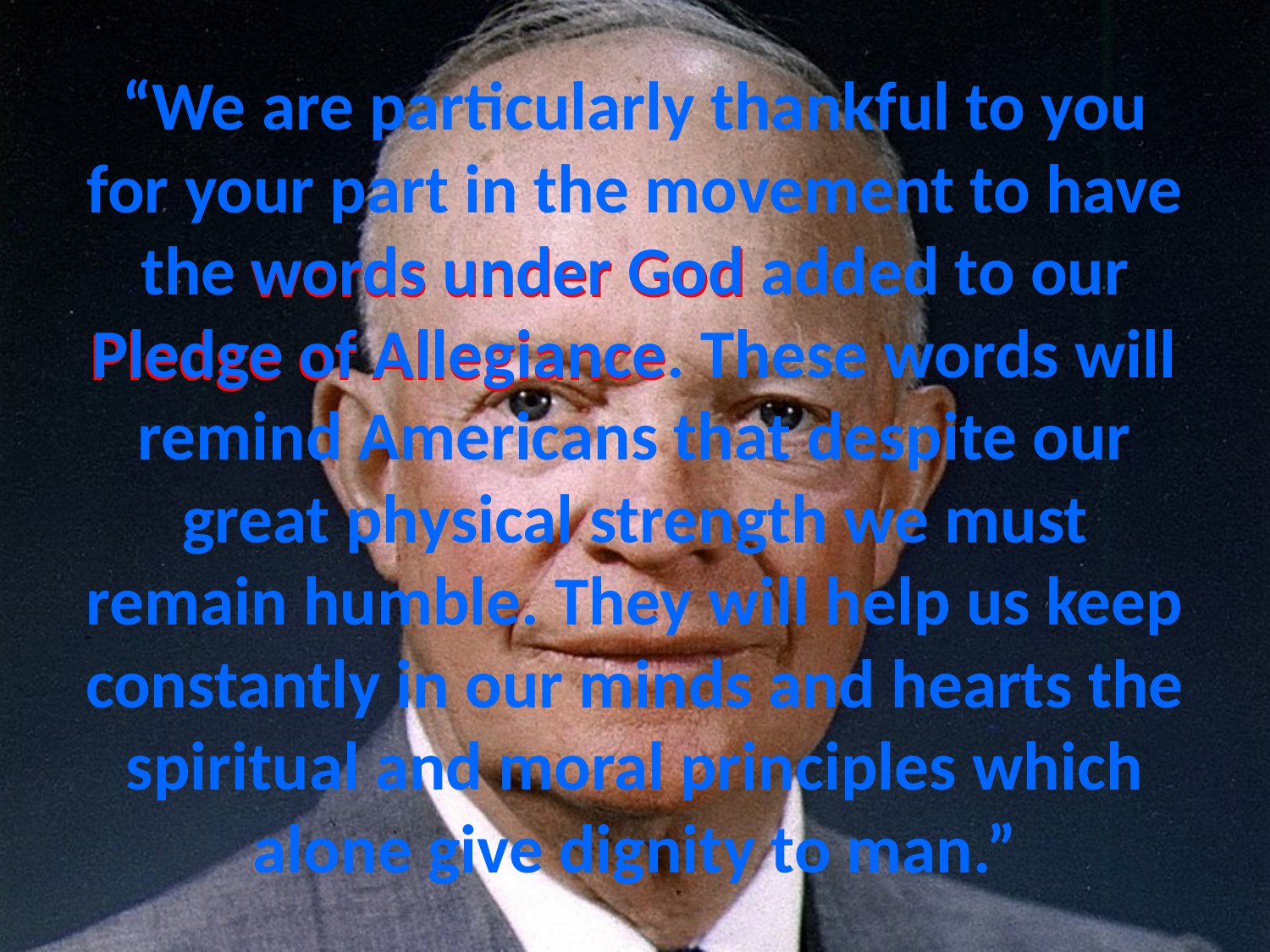

# “We are particularly thankful to you for your part in the movement to have the words under God added to our Pledge of Allegiance. These words will remind Americans that despite our great physical strength we must remain humble. They will help us keep constantly in our minds and hearts the spiritual and moral principles which alone give dignity to man.”
words under God
Pledge of Allegiance